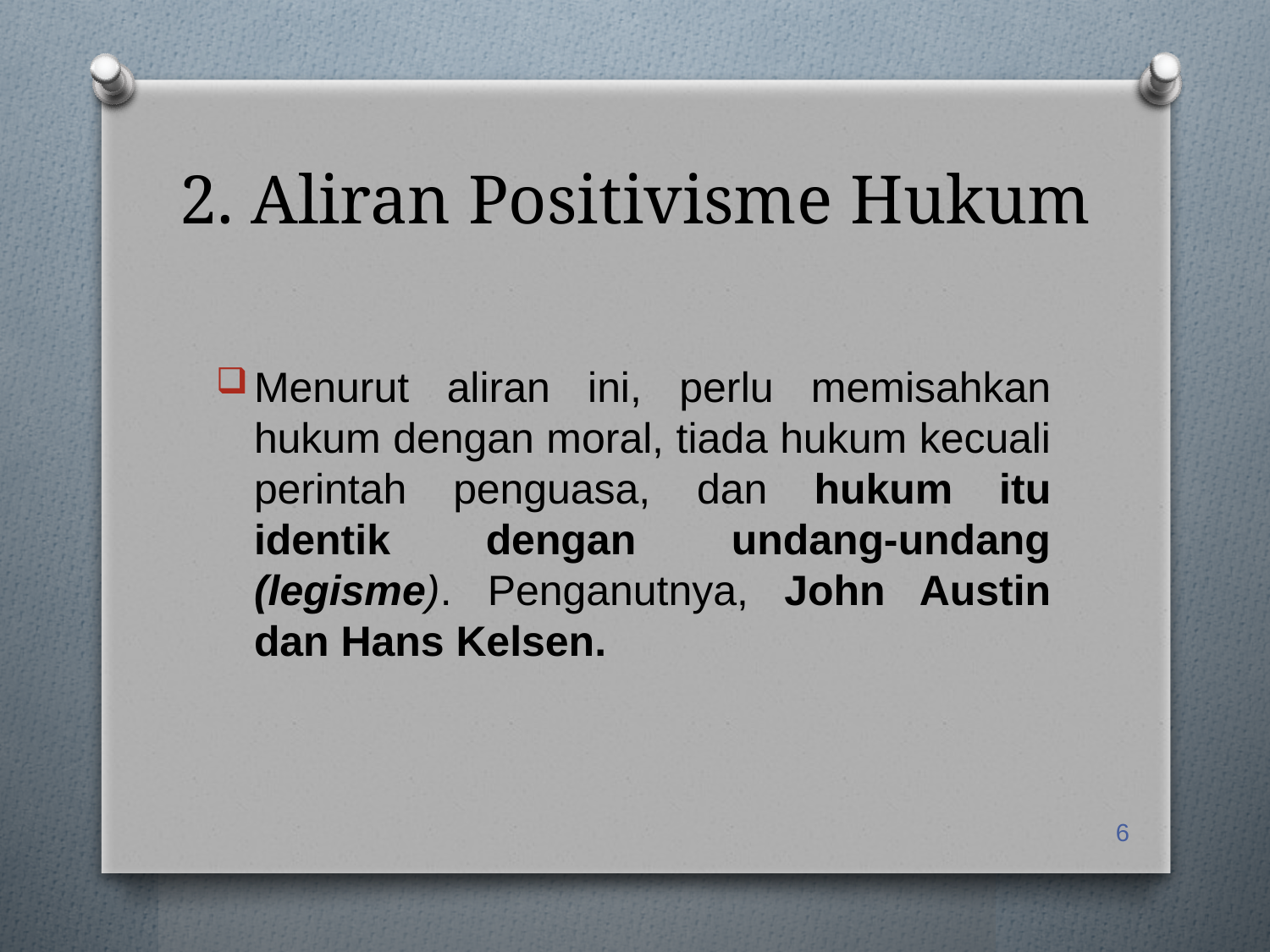

# 2. Aliran Positivisme Hukum

Menurut aliran ini, perlu memisahkan hukum dengan moral, tiada hukum kecuali perintah penguasa, dan hukum itu identik dengan undang-undang (legisme). Penganutnya, John Austin dan Hans Kelsen.
6